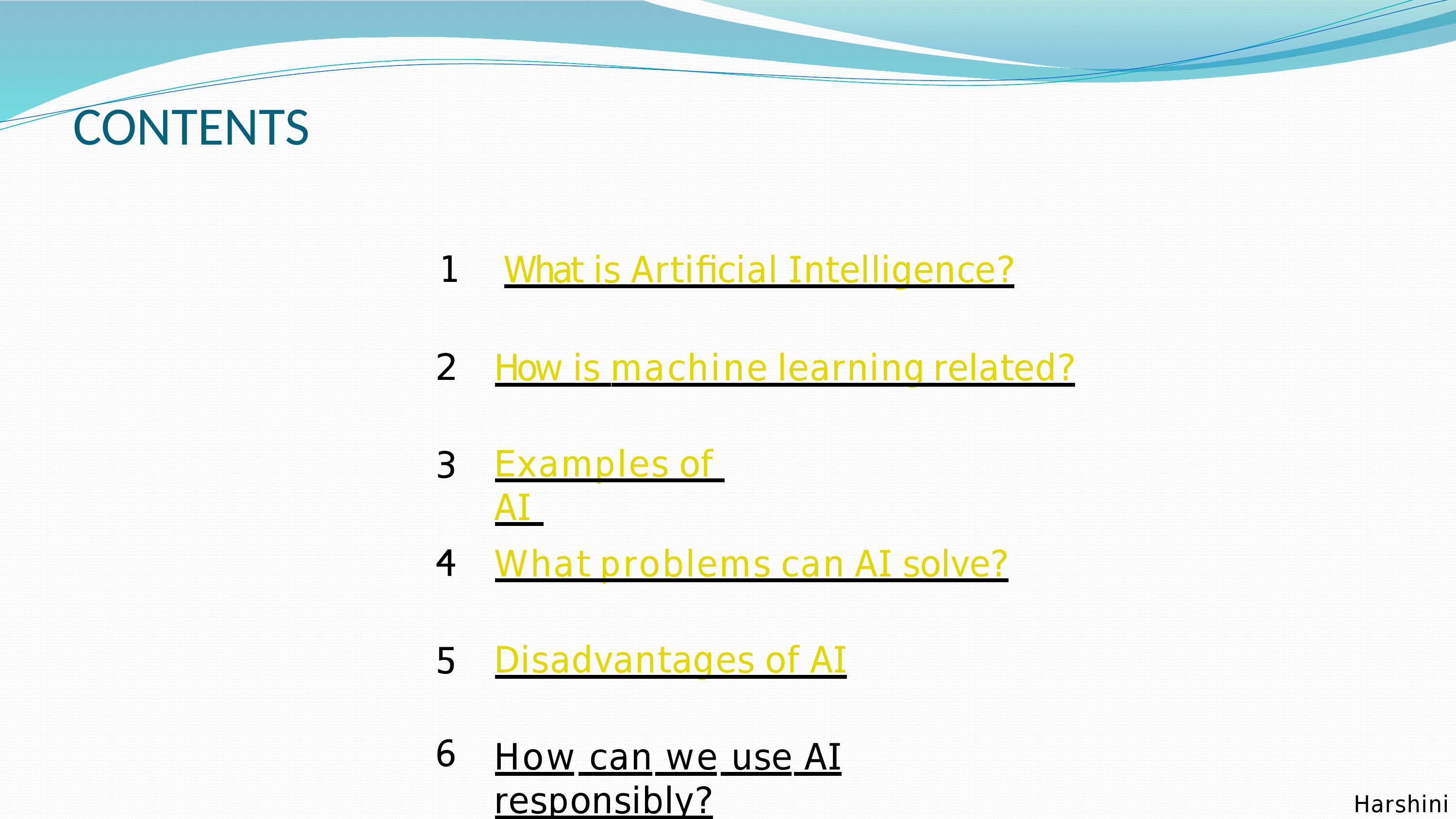

# CONTENTS
1
What is Artificial Intelligence?
2
How is machine learning related?
Examples of AI
3
4
What problems can AI solve?
Disadvantages of AI
5
6
How can we use AI responsibly?
Harshini